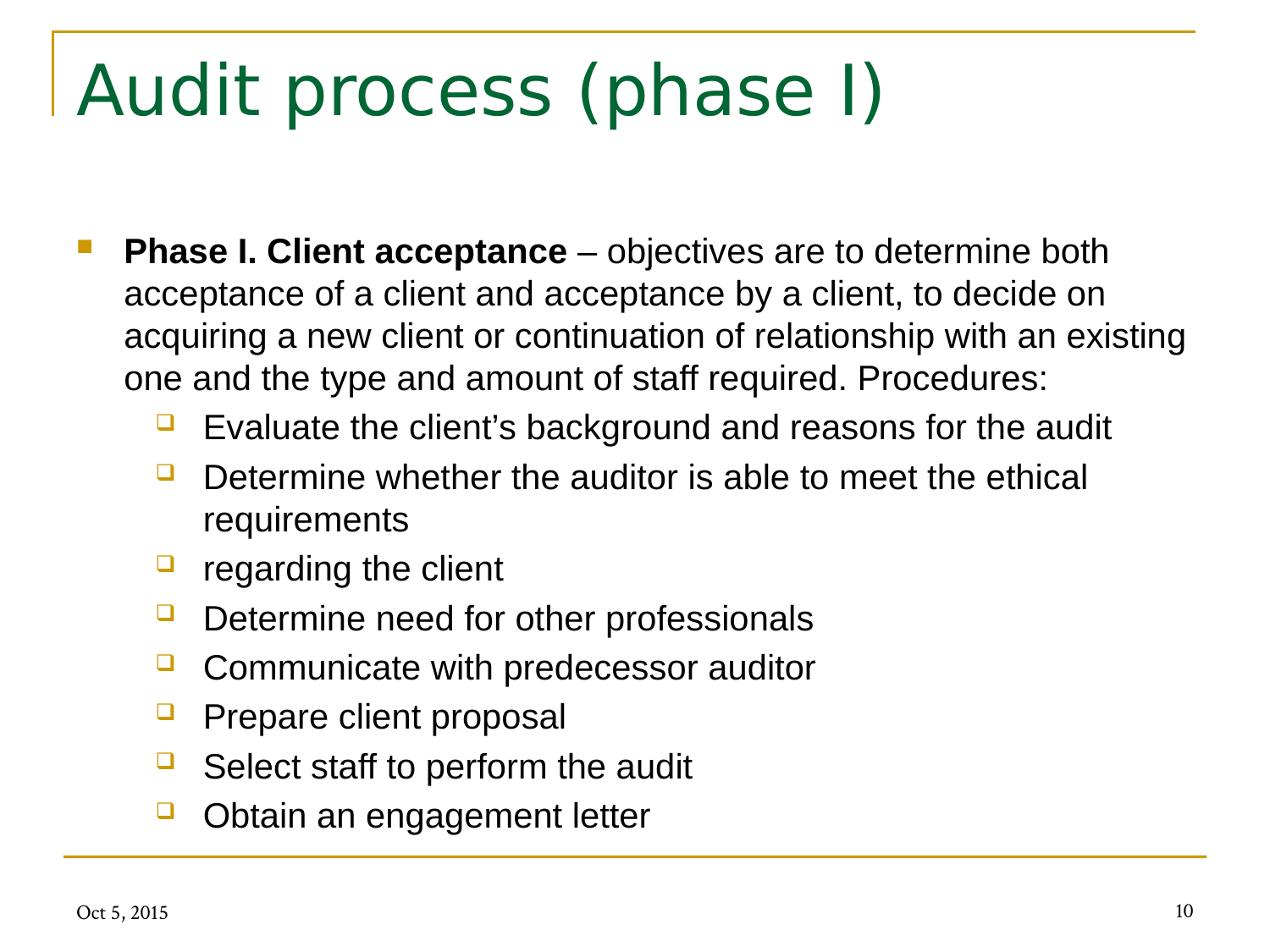

# Audit process (phase I)
Phase I. Client acceptance – objectives are to determine both acceptance of a client and acceptance by a client, to decide on acquiring a new client or continuation of relationship with an existing one and the type and amount of staff required. Procedures:
Evaluate the client’s background and reasons for the audit
Determine whether the auditor is able to meet the ethical requirements
regarding the client
Determine need for other professionals
Communicate with predecessor auditor
Prepare client proposal
Select staff to perform the audit
Obtain an engagement letter

Oct 5, 2015
10